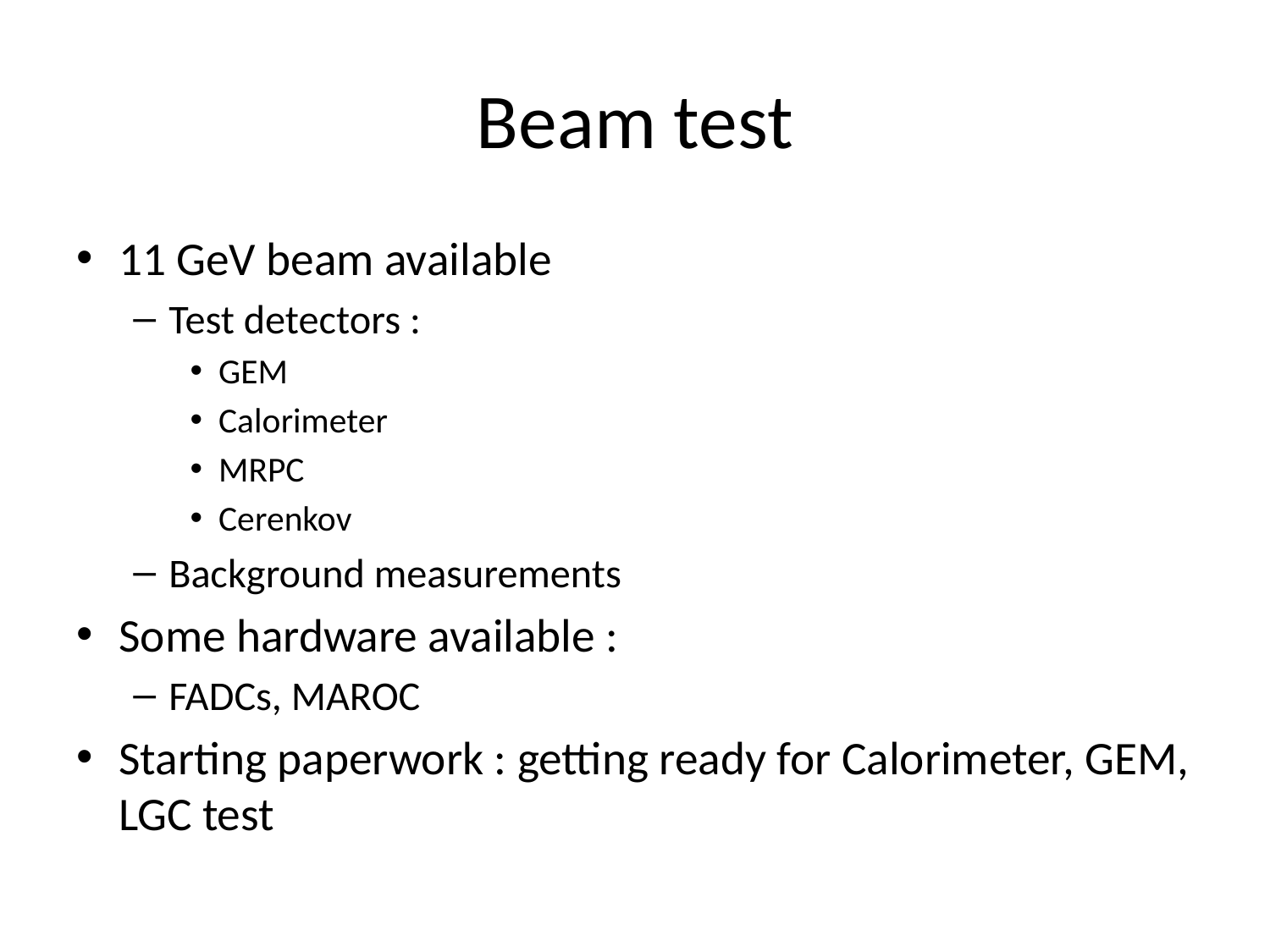

# Beam test
11 GeV beam available
Test detectors :
GEM
Calorimeter
MRPC
Cerenkov
Background measurements
Some hardware available :
FADCs, MAROC
Starting paperwork : getting ready for Calorimeter, GEM, LGC test